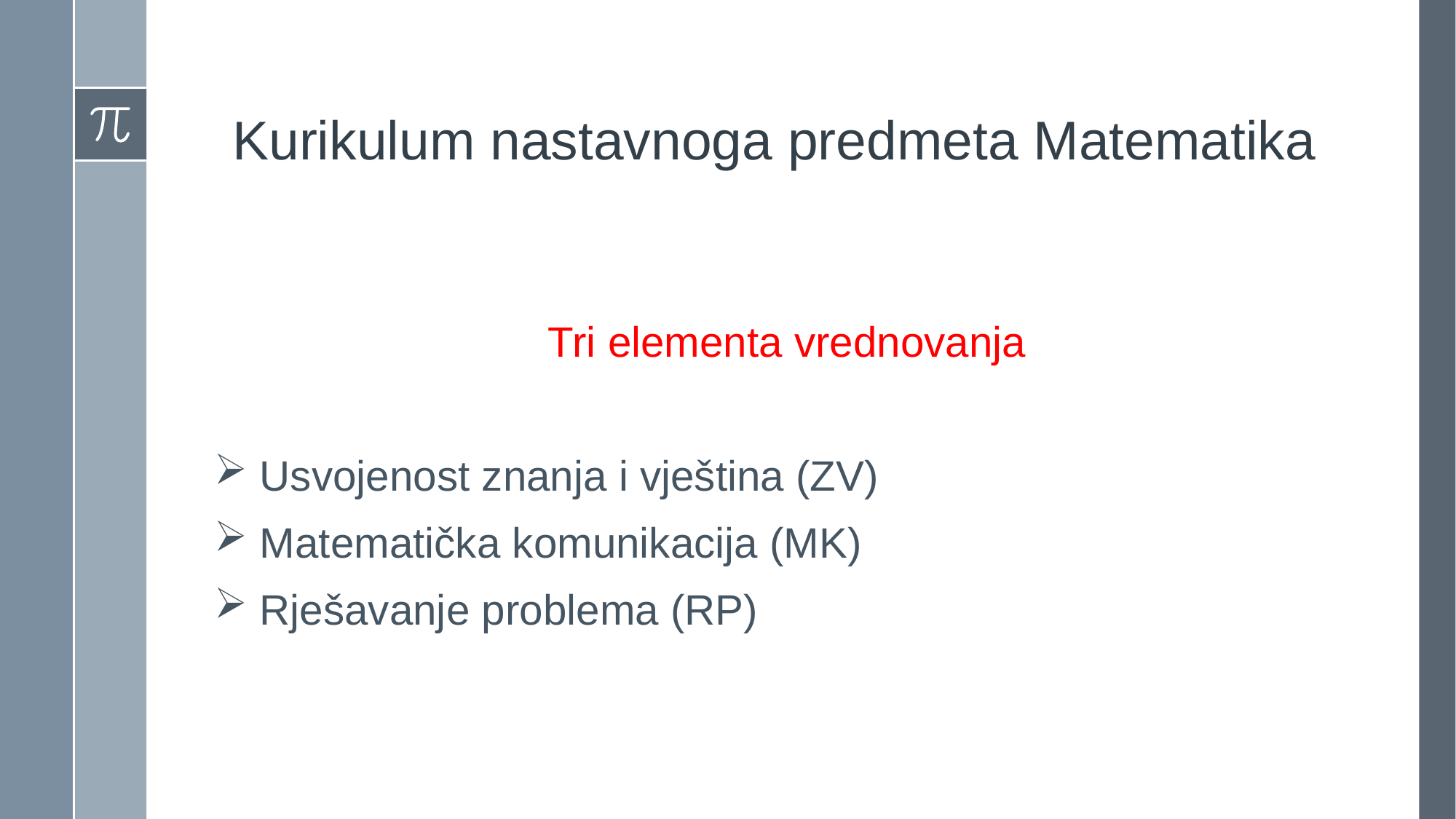

# Kurikulum nastavnoga predmeta Matematika
Tri elementa vrednovanja

 Usvojenost znanja i vještina (ZV)
 Matematička komunikacija (MK)
 Rješavanje problema (RP)